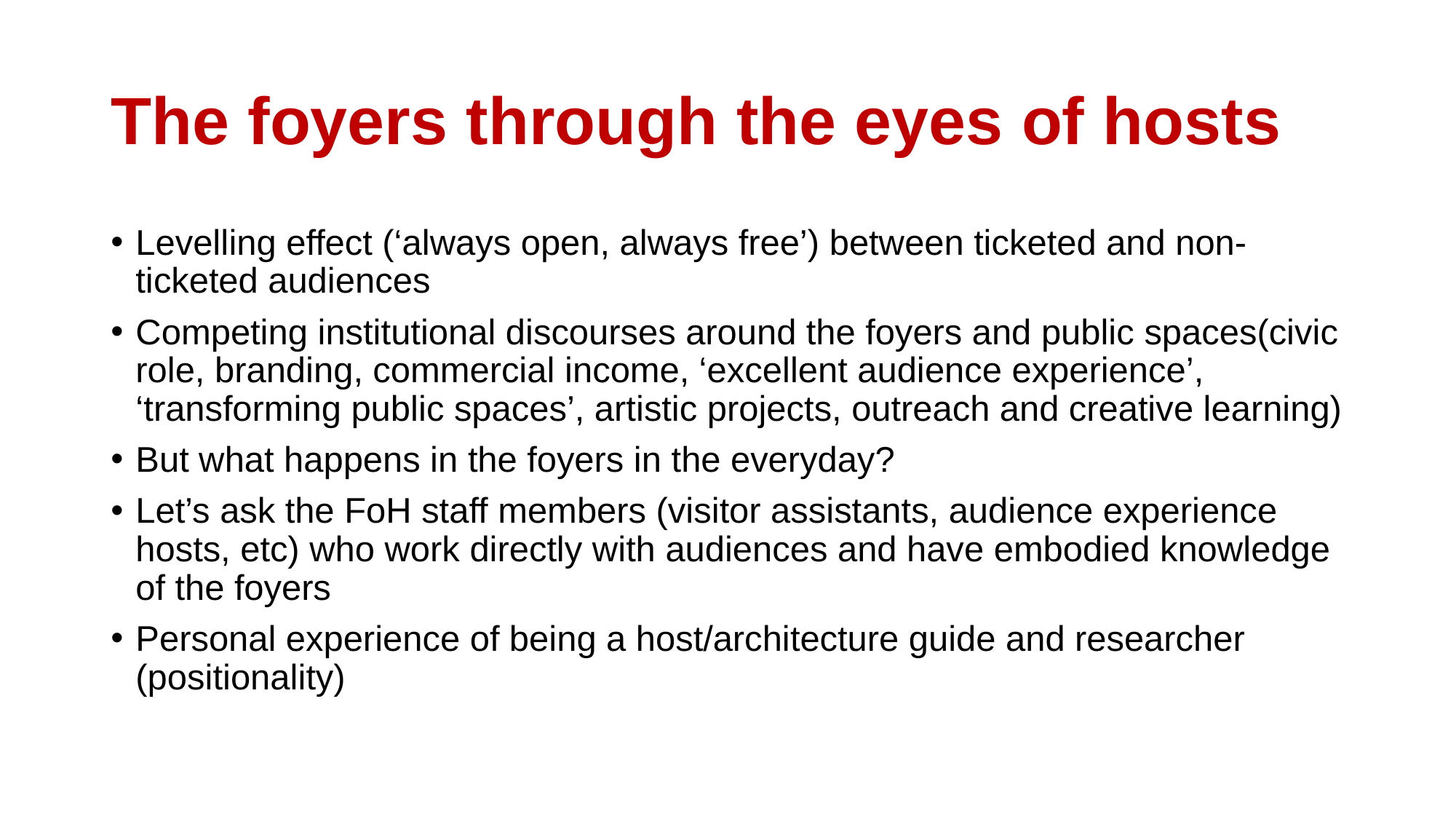

# The foyers through the eyes of hosts
Levelling effect (‘always open, always free’) between ticketed and non-ticketed audiences
Competing institutional discourses around the foyers and public spaces(civic role, branding, commercial income, ‘excellent audience experience’, ‘transforming public spaces’, artistic projects, outreach and creative learning)
But what happens in the foyers in the everyday?
Let’s ask the FoH staff members (visitor assistants, audience experience hosts, etc) who work directly with audiences and have embodied knowledge of the foyers
Personal experience of being a host/architecture guide and researcher (positionality)